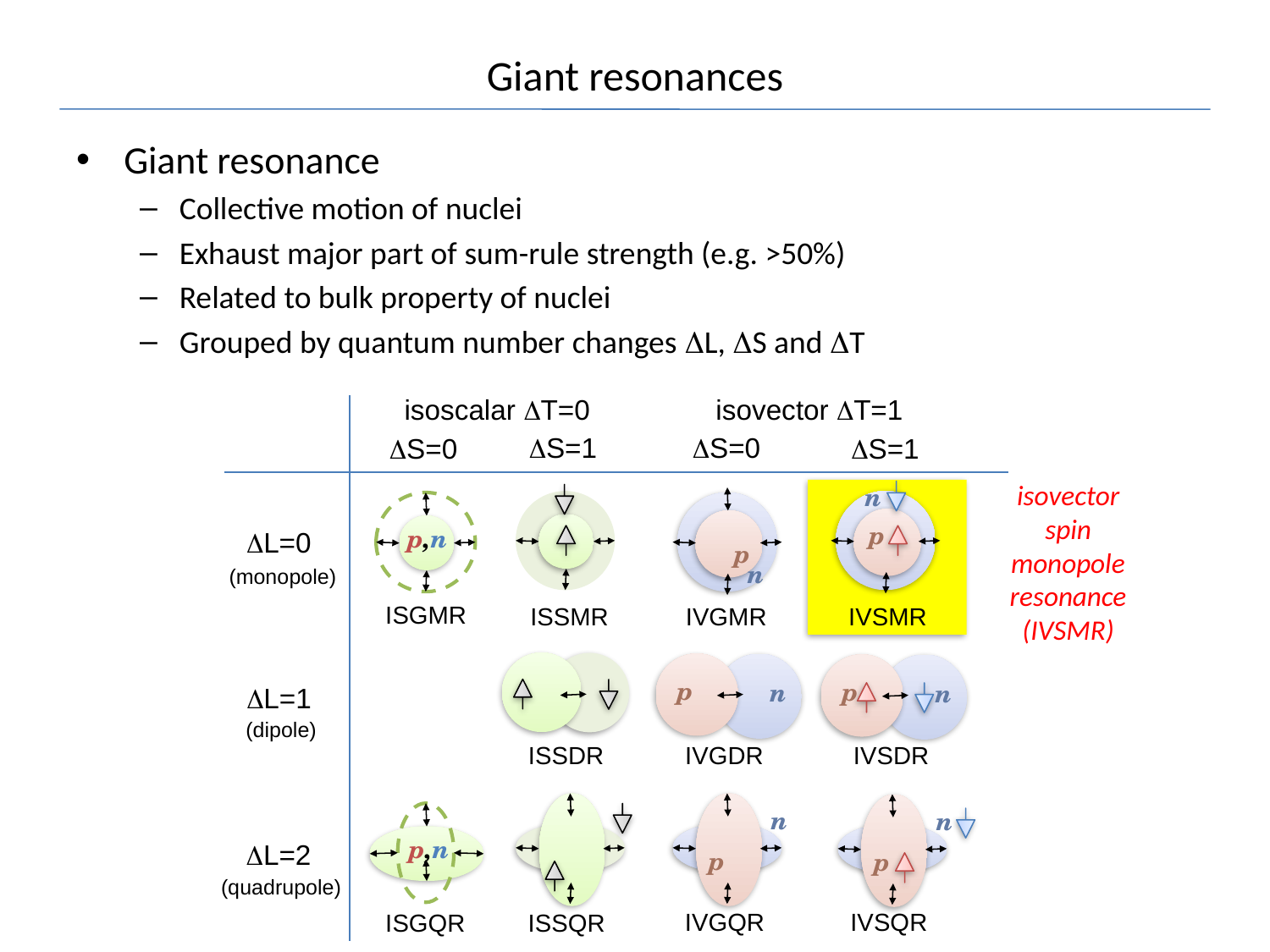

# Giant resonances
Giant resonance
Collective motion of nuclei
Exhaust major part of sum-rule strength (e.g. >50%)
Related to bulk property of nuclei
Grouped by quantum number changes ΔL, ΔS and ΔT

isovector ΔT=1
isoscalar ΔT=0
ΔS=1
ΔS=0
ΔS=0
ΔS=1
isovector
spin
monopole
resonance
(IVSMR)
n

p
d

p
n

p,n
ΔL=0

(monopole)
ISGMR
ISSMR
IVGMR
IVSMR

p
n

p
n
ΔL=1

(dipole)
ISSDR
IVGDR
IVSDR

n

p

n

p

p,n

ΔL=2

(quadrupole)
IVGQR
IVSQR
ISGQR
ISSQR